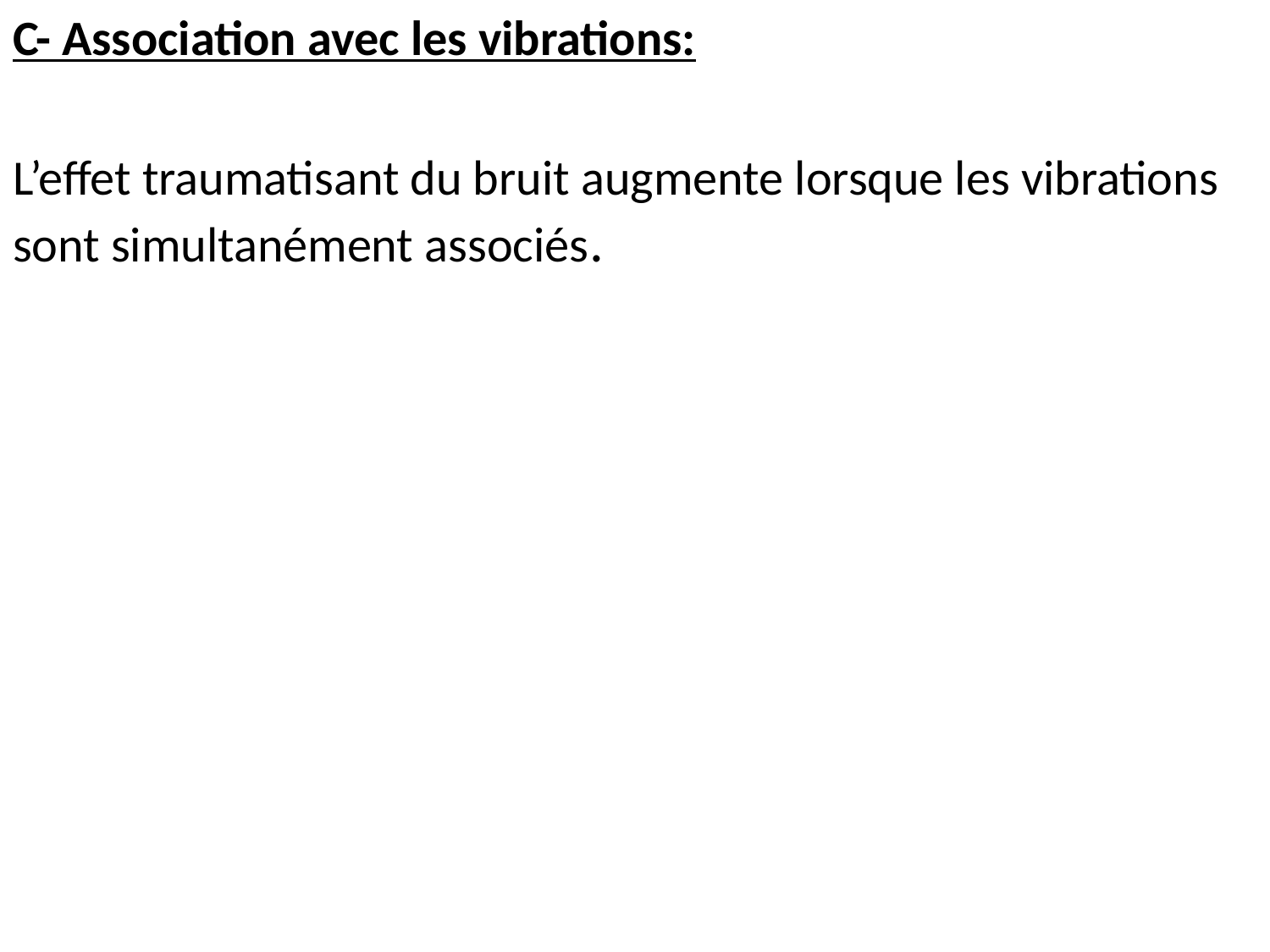

C- Association avec les vibrations:

L’effet traumatisant du bruit augmente lorsque les vibrations sont simultanément associés.